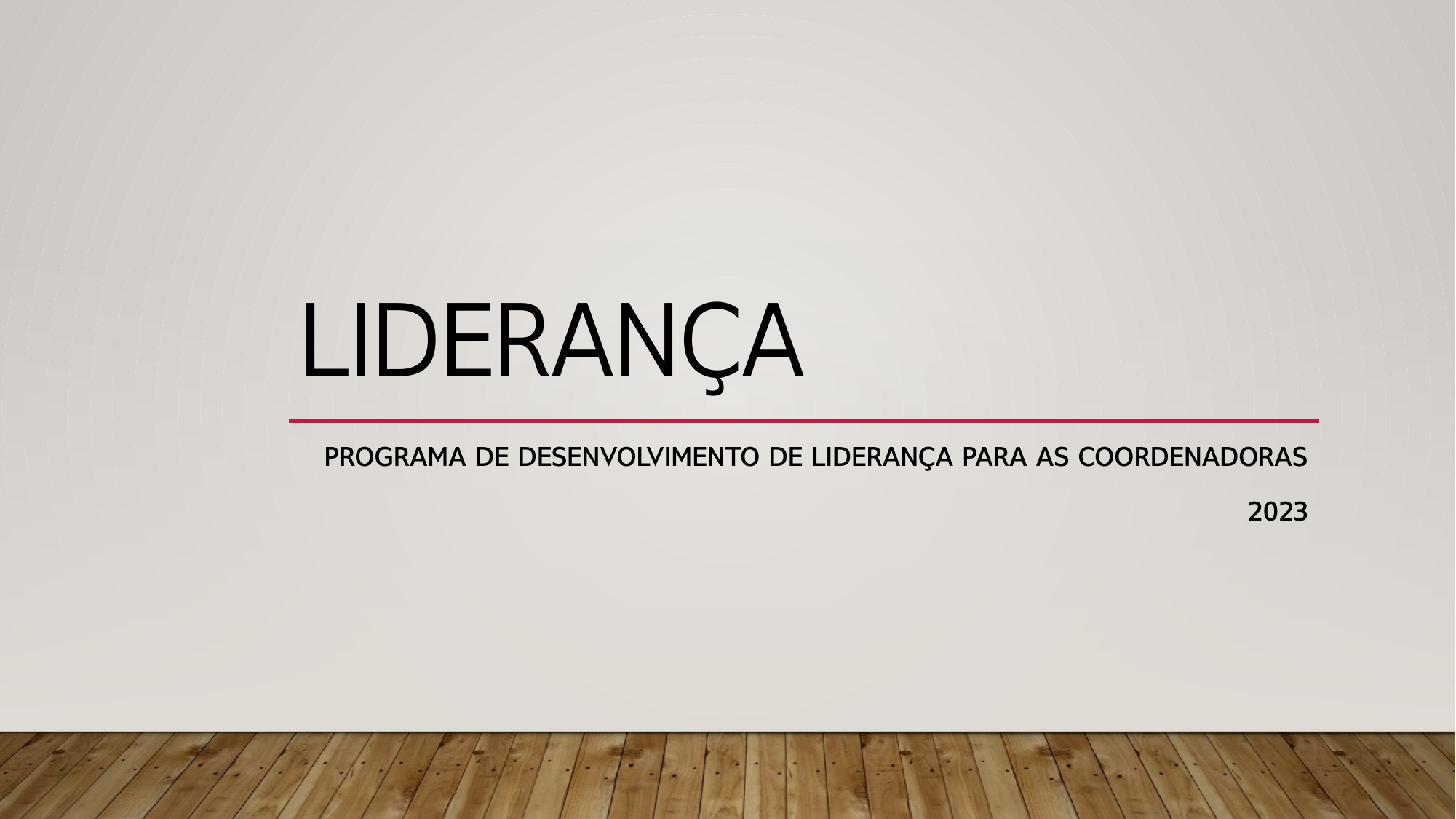

# LIDERANÇA
Programa de desenvolvimento de liderança para as coordenadoras
2023